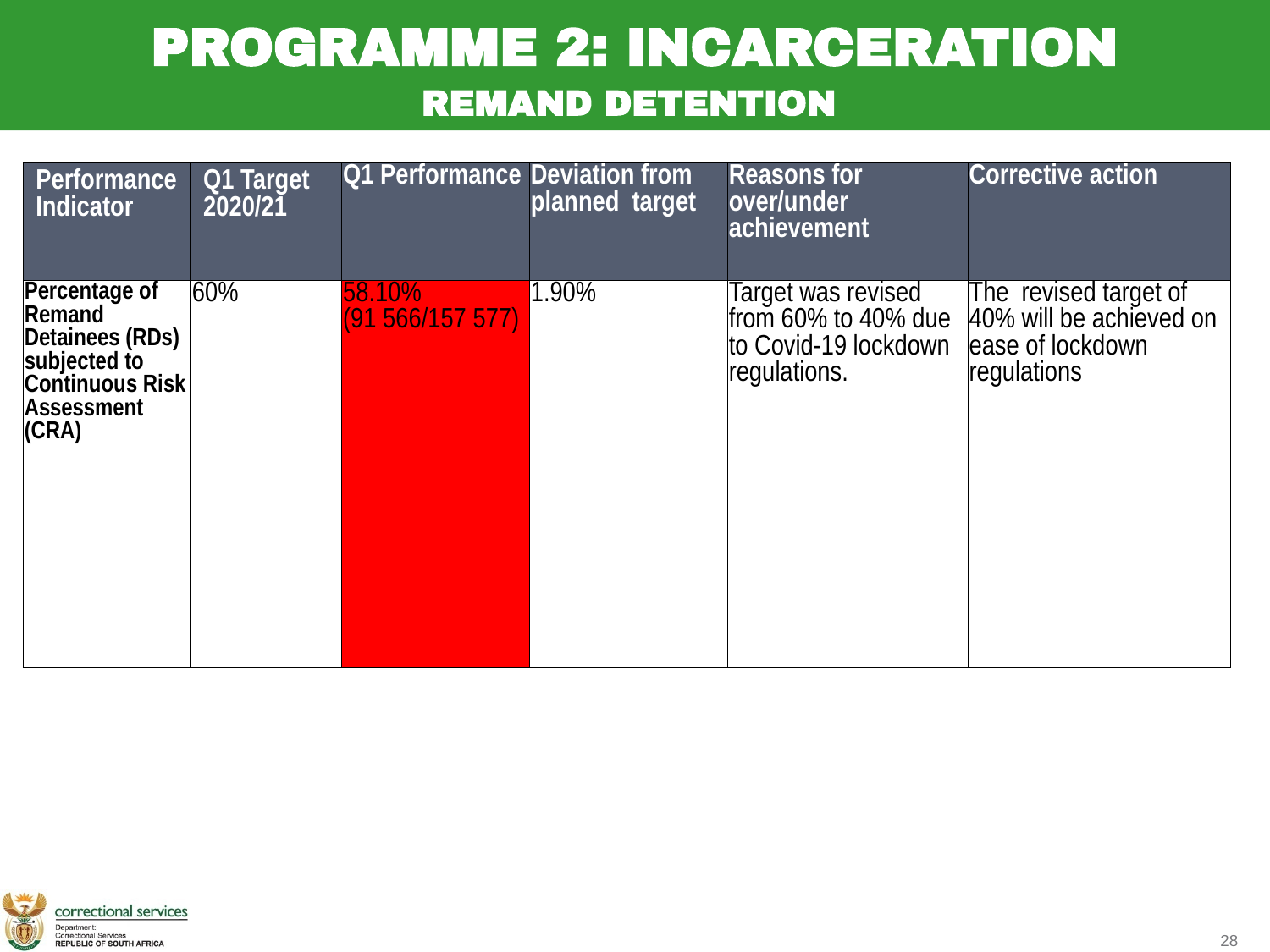

PROGRAMME 2: INCARCERATION
REMAND DETENTION
| Performance Indicator | Q1 Target 2020/21 | Q1 Performance | Deviation from planned target | Reasons for over/under achievement | Corrective action |
| --- | --- | --- | --- | --- | --- |
| Percentage of Remand Detainees (RDs) subjected to Continuous Risk Assessment (CRA) | 60% | 58.10% (91 566/157 577) | 1.90% | Target was revised from 60% to 40% due to Covid-19 lockdown regulations. | The revised target of 40% will be achieved on ease of lockdown regulations |